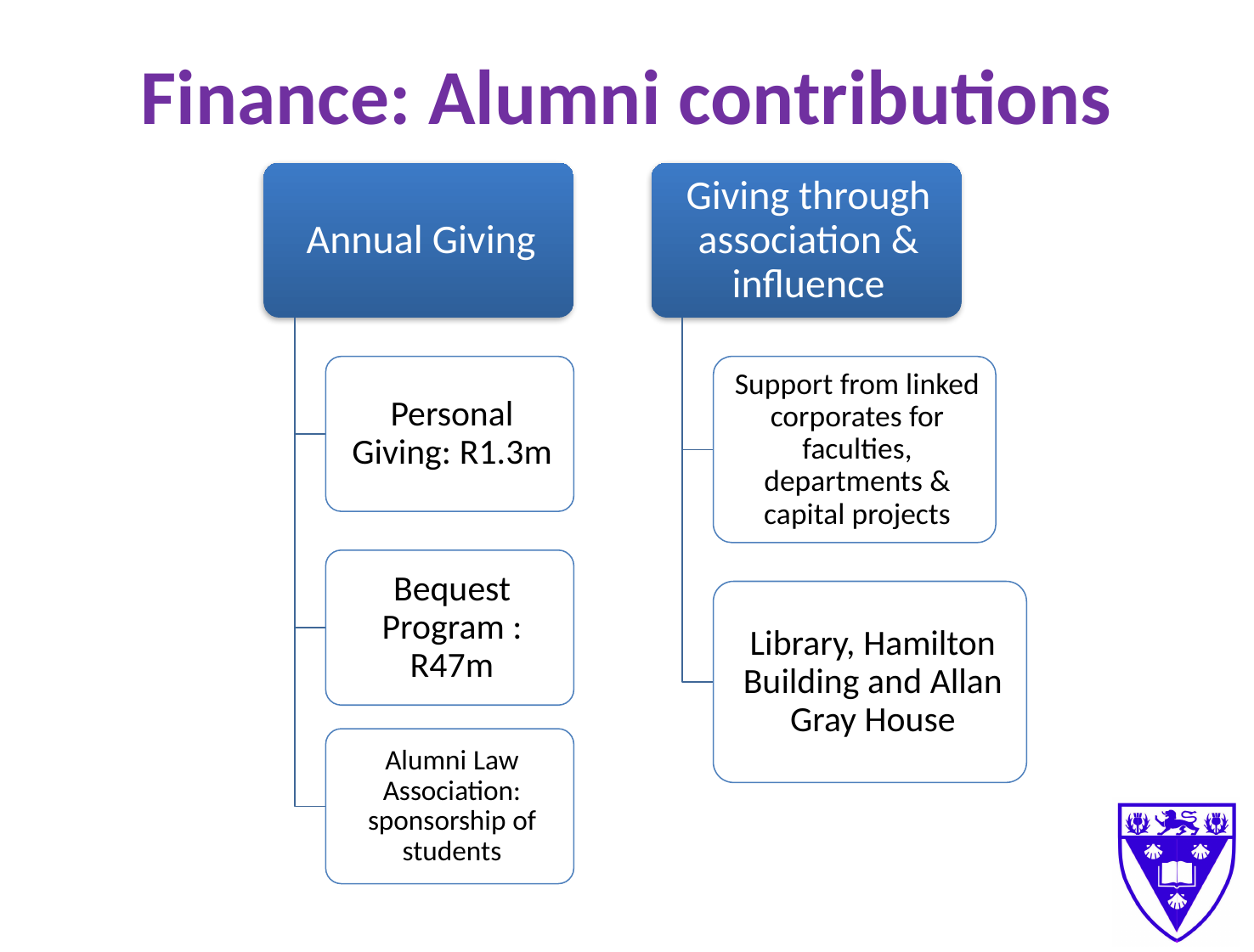

# Finance: Alumni contributions
Annual Giving
Personal Giving: R1.3m
Bequest Program : R47m
Alumni Law Association: sponsorship of students
Giving through association & influence
Support from linked corporates for faculties, departments & capital projects
Library, Hamilton Building and Allan Gray House